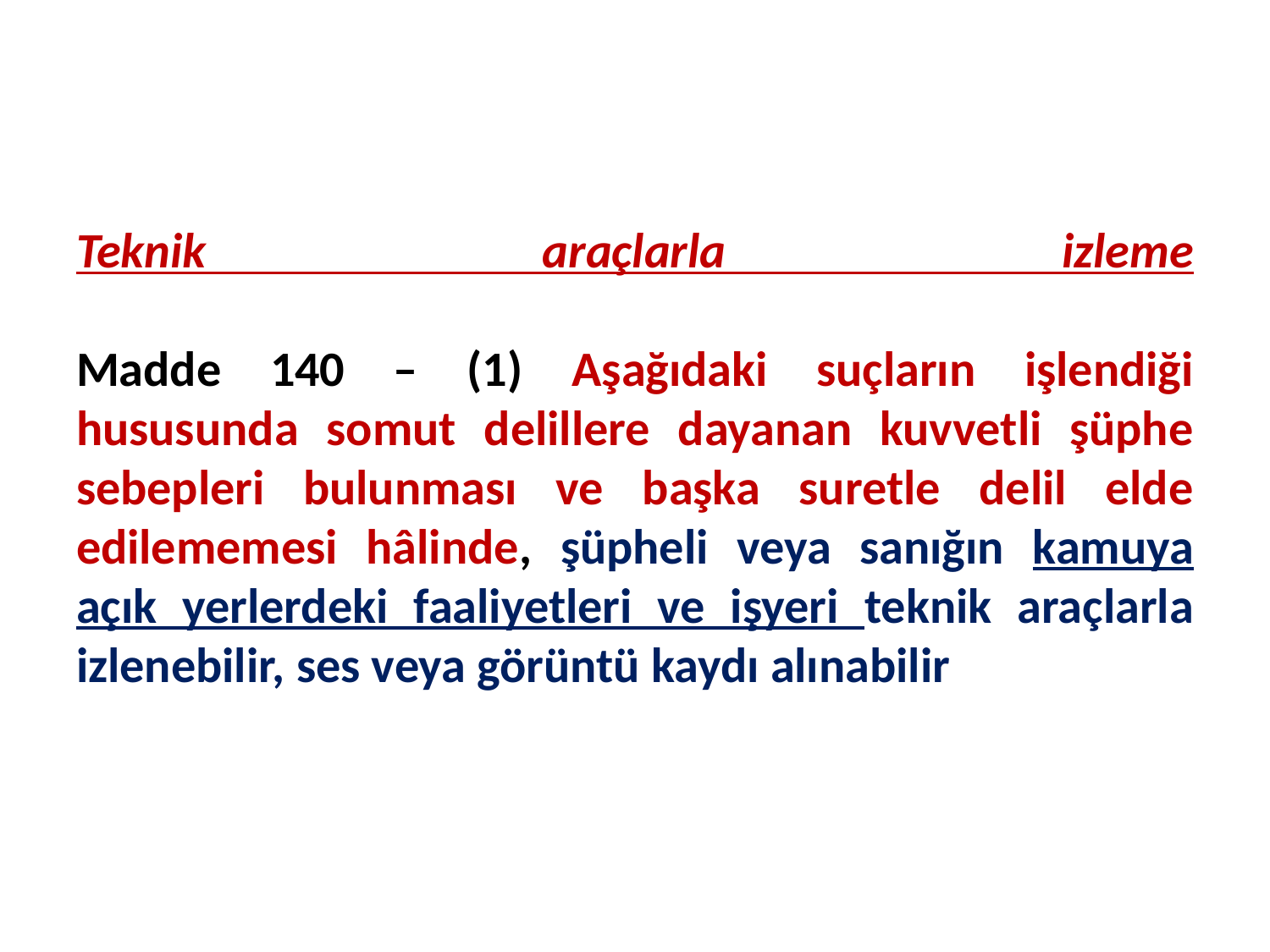

# Teknik araçlarla izleme Madde 140 – (1) Aşağıdaki suçların işlendiği hususunda somut delillere dayanan kuvvetli şüphe sebepleri bulunması ve başka suretle delil elde edilememesi hâlinde, şüpheli veya sanığın kamuya açık yerlerdeki faaliyetleri ve işyeri teknik araçlarla izlenebilir, ses veya görüntü kaydı alınabilir